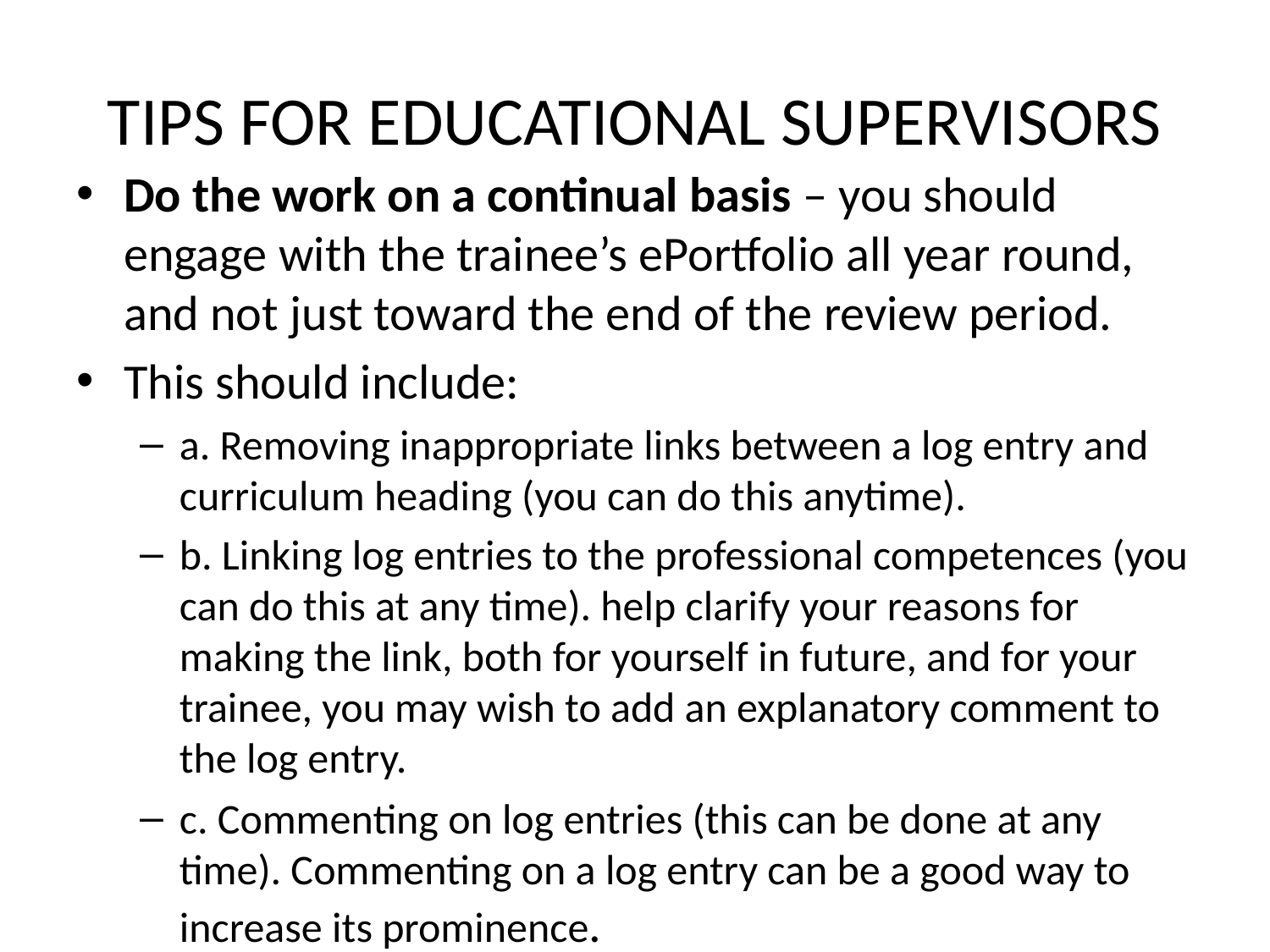

# TIPS FOR EDUCATIONAL SUPERVISORS
Do the work on a continual basis – you should engage with the trainee’s ePortfolio all year round, and not just toward the end of the review period.
This should include:
a. Removing inappropriate links between a log entry and curriculum heading (you can do this anytime).
b. Linking log entries to the professional competences (you can do this at any time). help clarify your reasons for making the link, both for yourself in future, and for your trainee, you may wish to add an explanatory comment to the log entry.
c. Commenting on log entries (this can be done at any time). Commenting on a log entry can be a good way to increase its prominence.